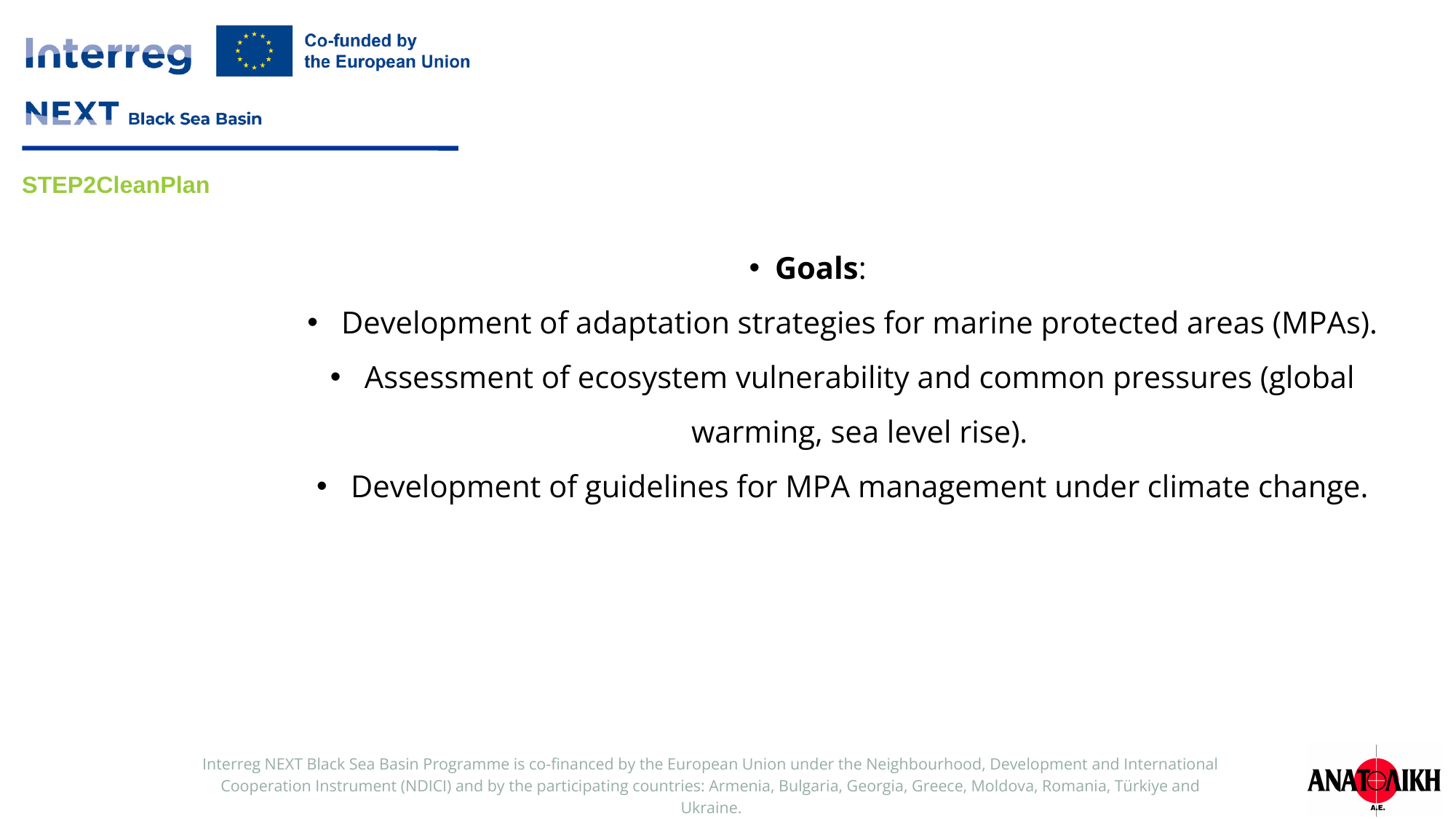

Goals:
Development of adaptation strategies for marine protected areas (MPAs).
Assessment of ecosystem vulnerability and common pressures (global warming, sea level rise).
Development of guidelines for MPA management under climate change.